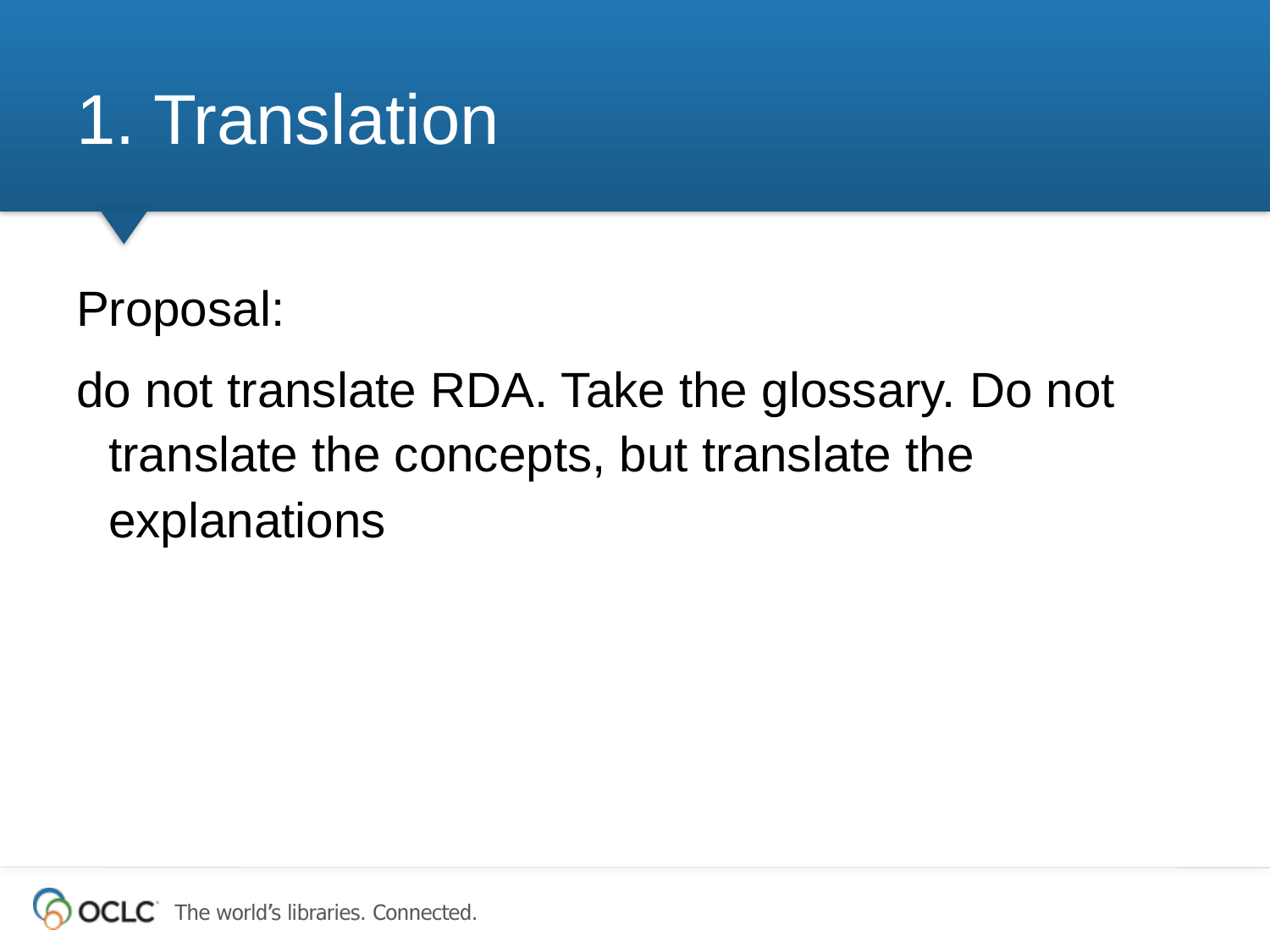

# 1. Translation
Proposal:
do not translate RDA. Take the glossary. Do not translate the concepts, but translate the explanations